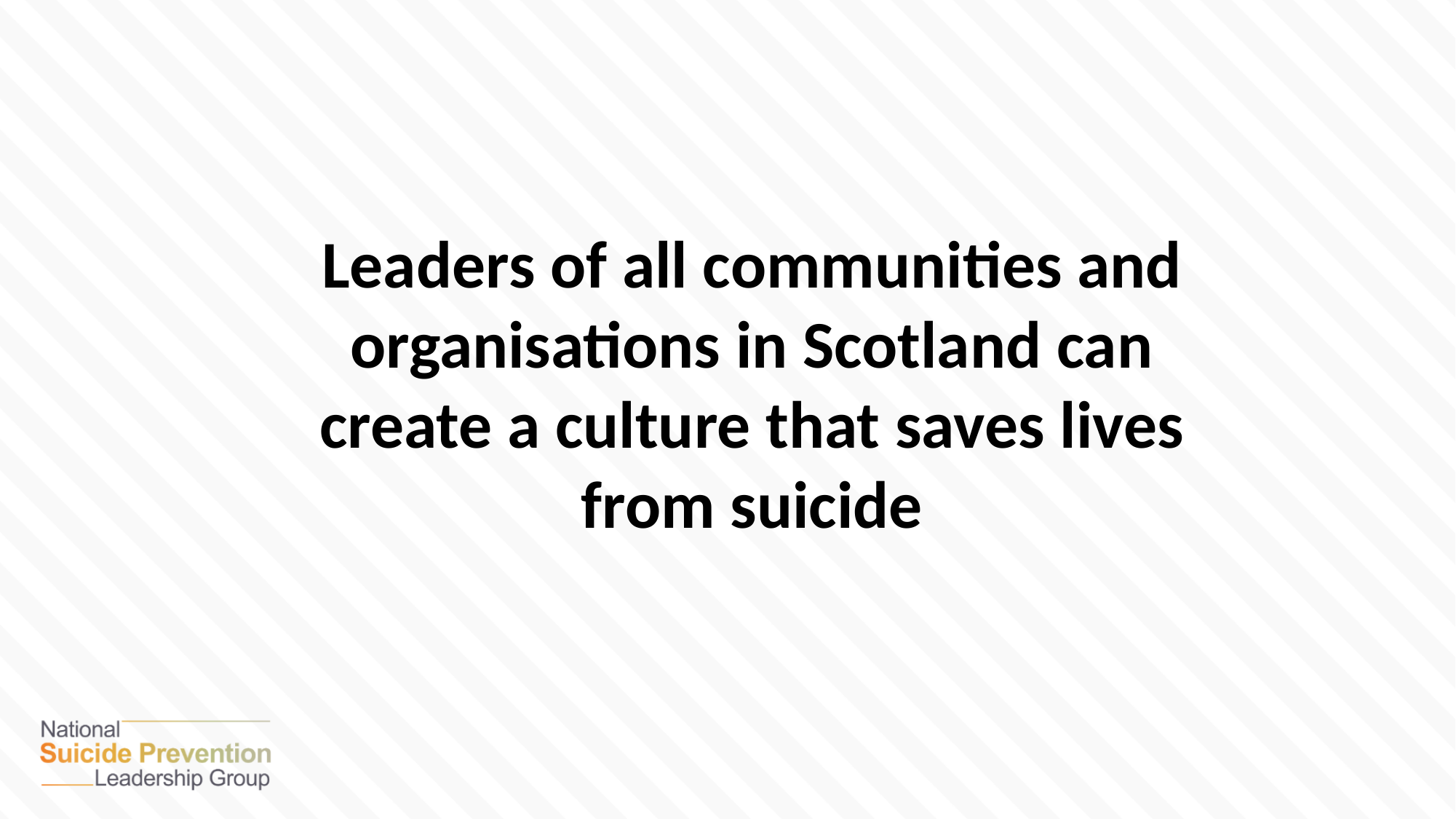

Leaders of all communities and organisations in Scotland can create a culture that saves lives from suicide